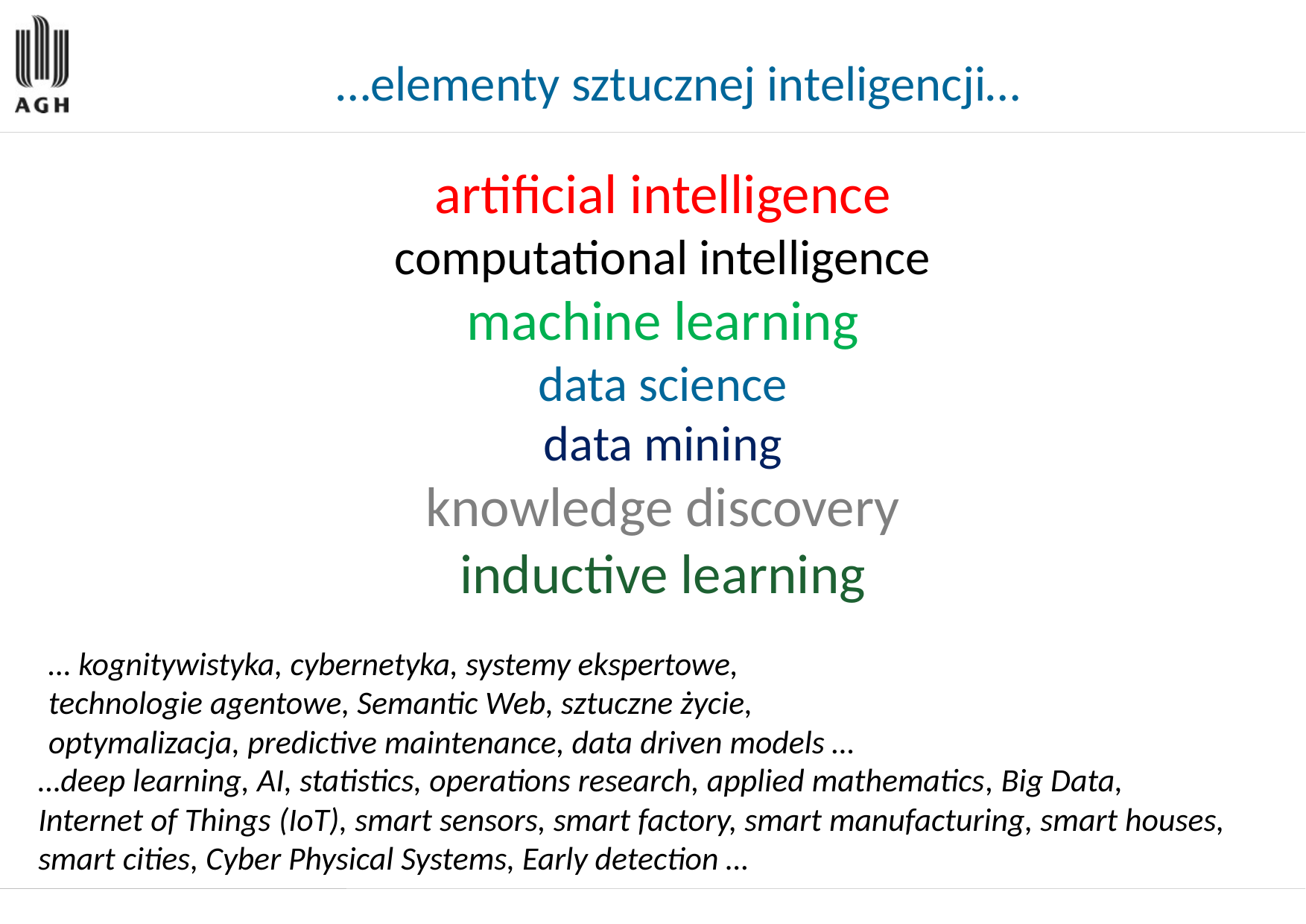

…elementy sztucznej inteligencji…
artificial intelligence
computational intelligence
machine learning
data science
data mining
knowledge discovery
inductive learning

… kognitywistyka, cybernetyka, systemy ekspertowe, technologie agentowe, Semantic Web, sztuczne życie, optymalizacja, predictive maintenance, data driven models …
…deep learning, AI, statistics, operations research, applied mathematics, Big Data,
Internet of Things (IoT), smart sensors, smart factory, smart manufacturing, smart houses, smart cities, Cyber Physical Systems, Early detection …